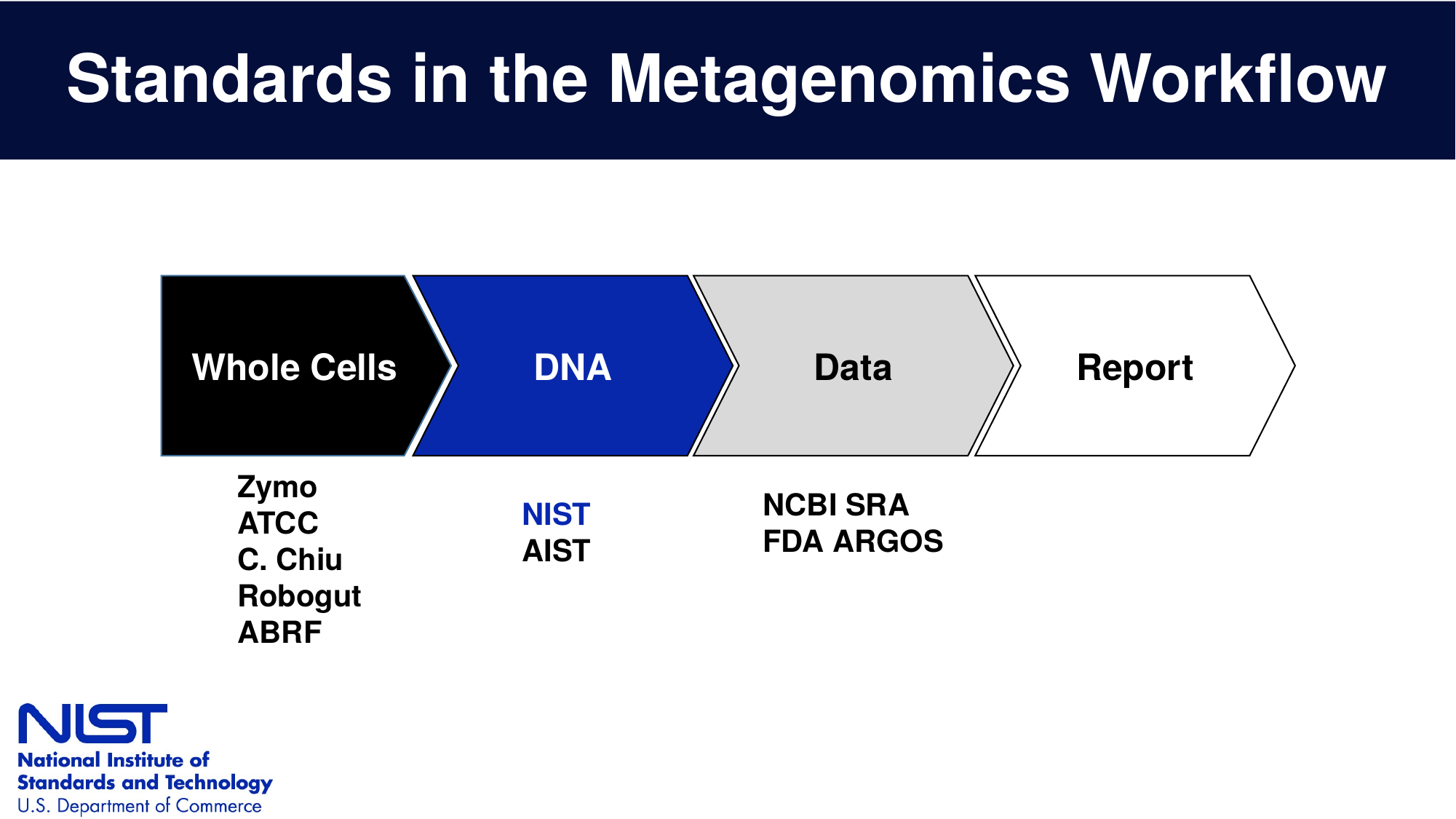

# Standards in the Metagenomics Workflow
Whole Cells
DNA
Data
Report
Zymo
ATCC
C. Chiu
Robogut
ABRF
NCBI SRA
FDA ARGOS
NIST
AIST